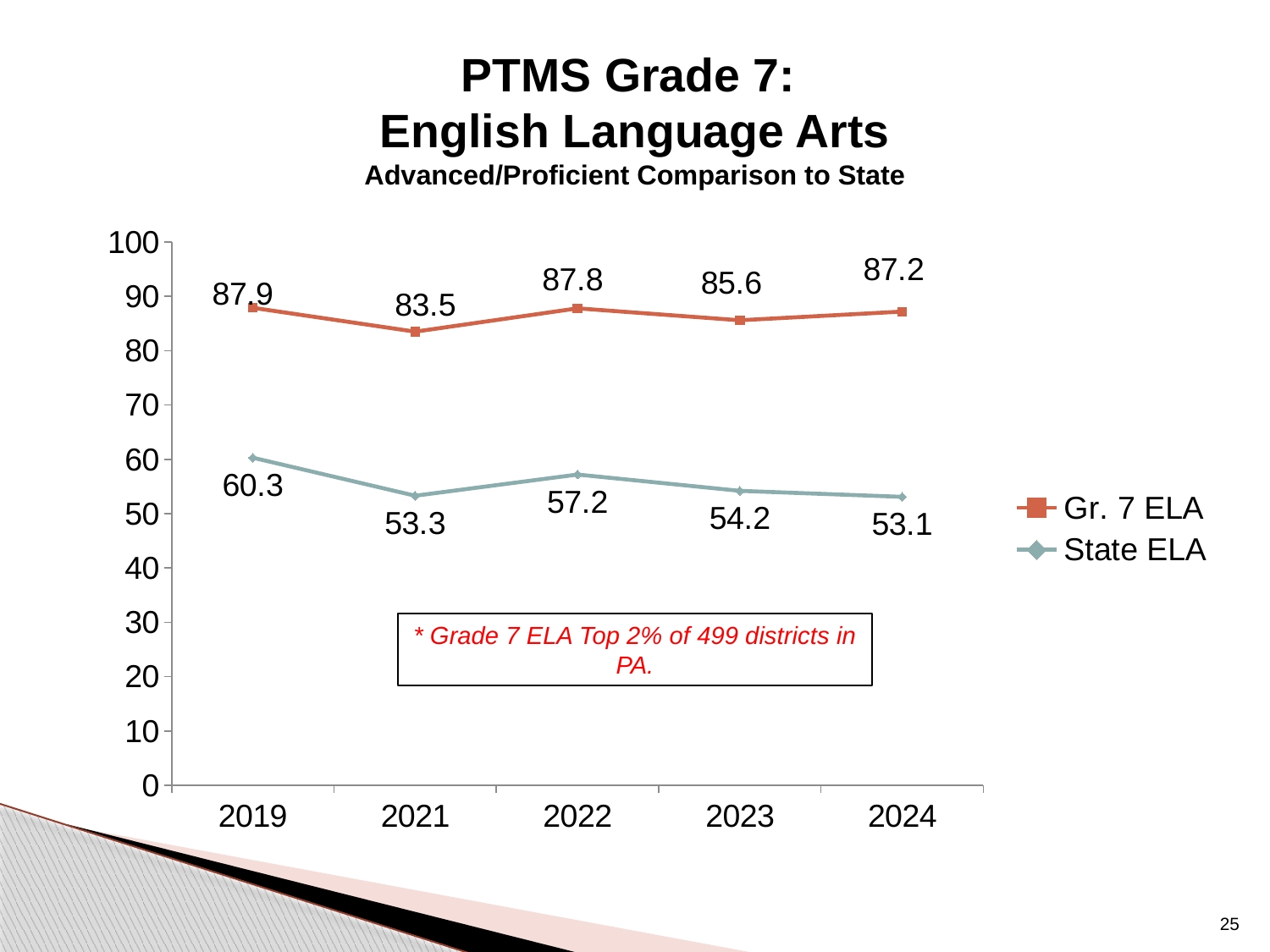

# PTMS Grade 7: English Language Arts Advanced/Proficient Comparison to State

### Chart

| Category | Gr. 7 ELA | State ELA |
|---|---|---|
| 2019 | 87.9 | 60.3 |
| 2021 | 83.5 | 53.3 |
| 2022 | 87.8 | 57.2 |
| 2023 | 85.6 | 54.2 |
| 2024 | 87.2 | 53.1 |
* Grade 7 ELA Top 2% of 499 districts in PA.
25